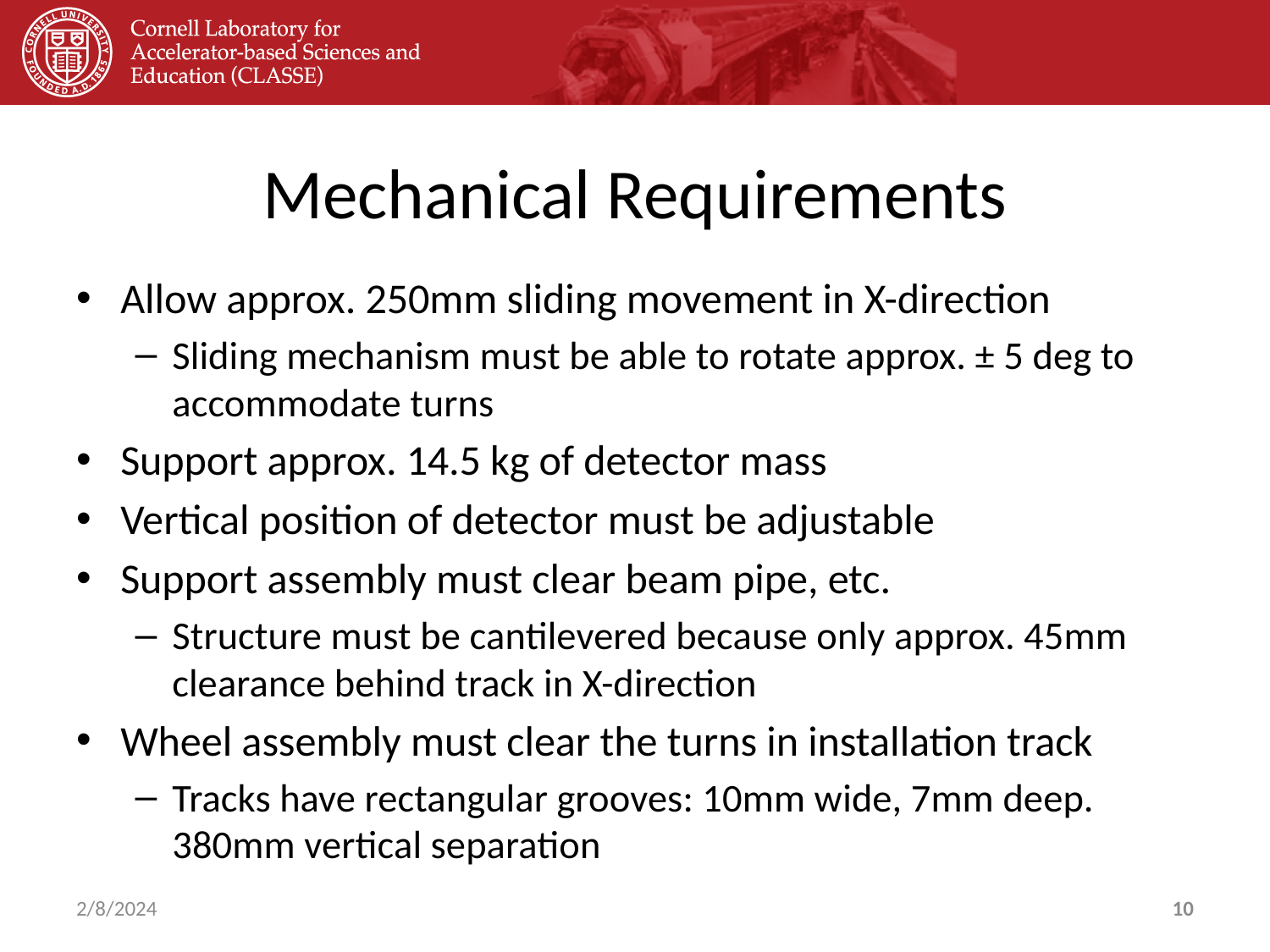

# Mechanical Requirements
Allow approx. 250mm sliding movement in X-direction
Sliding mechanism must be able to rotate approx. ± 5 deg to accommodate turns
Support approx. 14.5 kg of detector mass
Vertical position of detector must be adjustable
Support assembly must clear beam pipe, etc.
Structure must be cantilevered because only approx. 45mm clearance behind track in X-direction
Wheel assembly must clear the turns in installation track
Tracks have rectangular grooves: 10mm wide, 7mm deep. 380mm vertical separation

2/8/2024
10